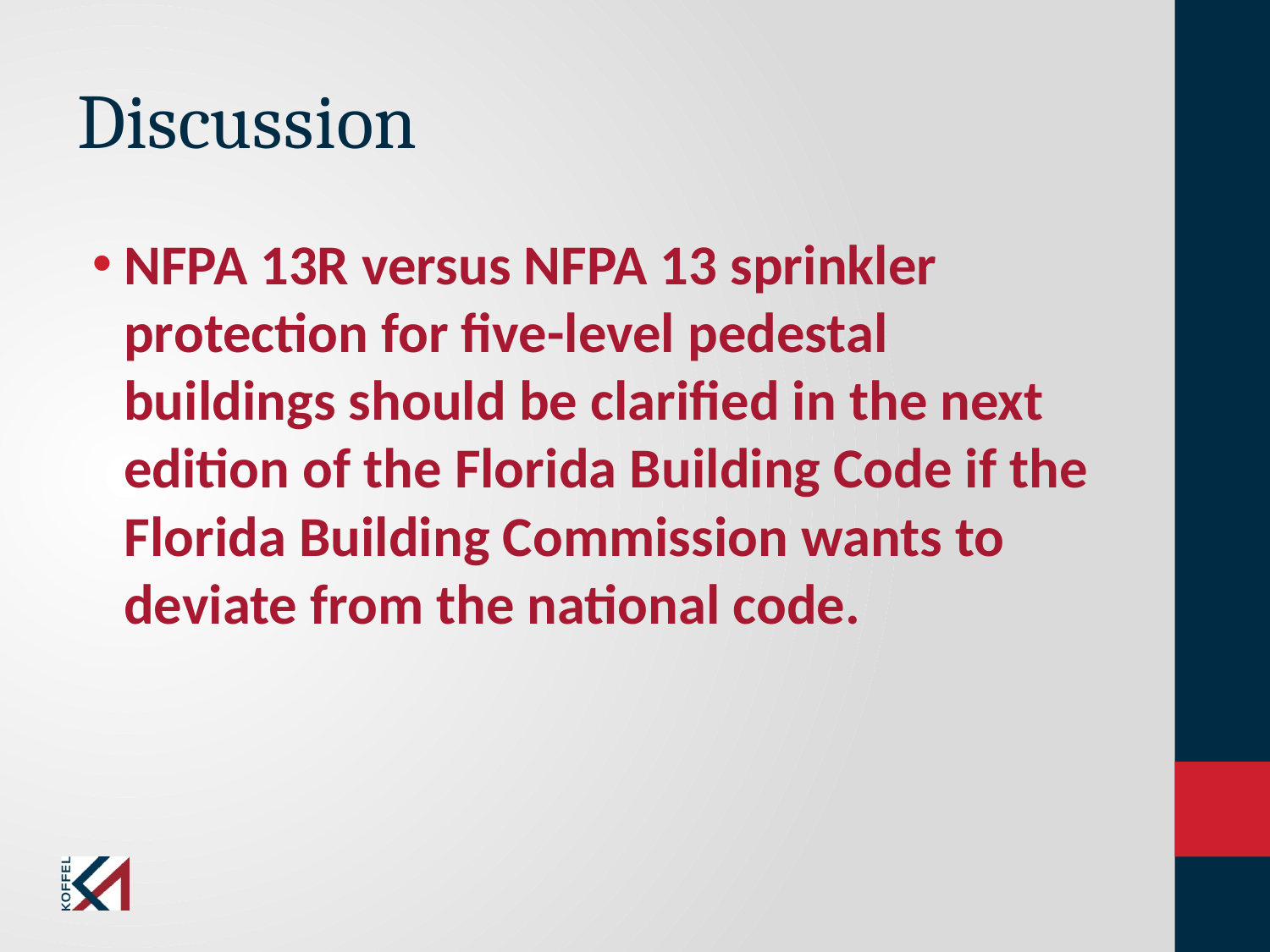

# Discussion
NFPA 13R versus NFPA 13 sprinkler protection for five-level pedestal buildings should be clarified in the next edition of the Florida Building Code if the Florida Building Commission wants to deviate from the national code.